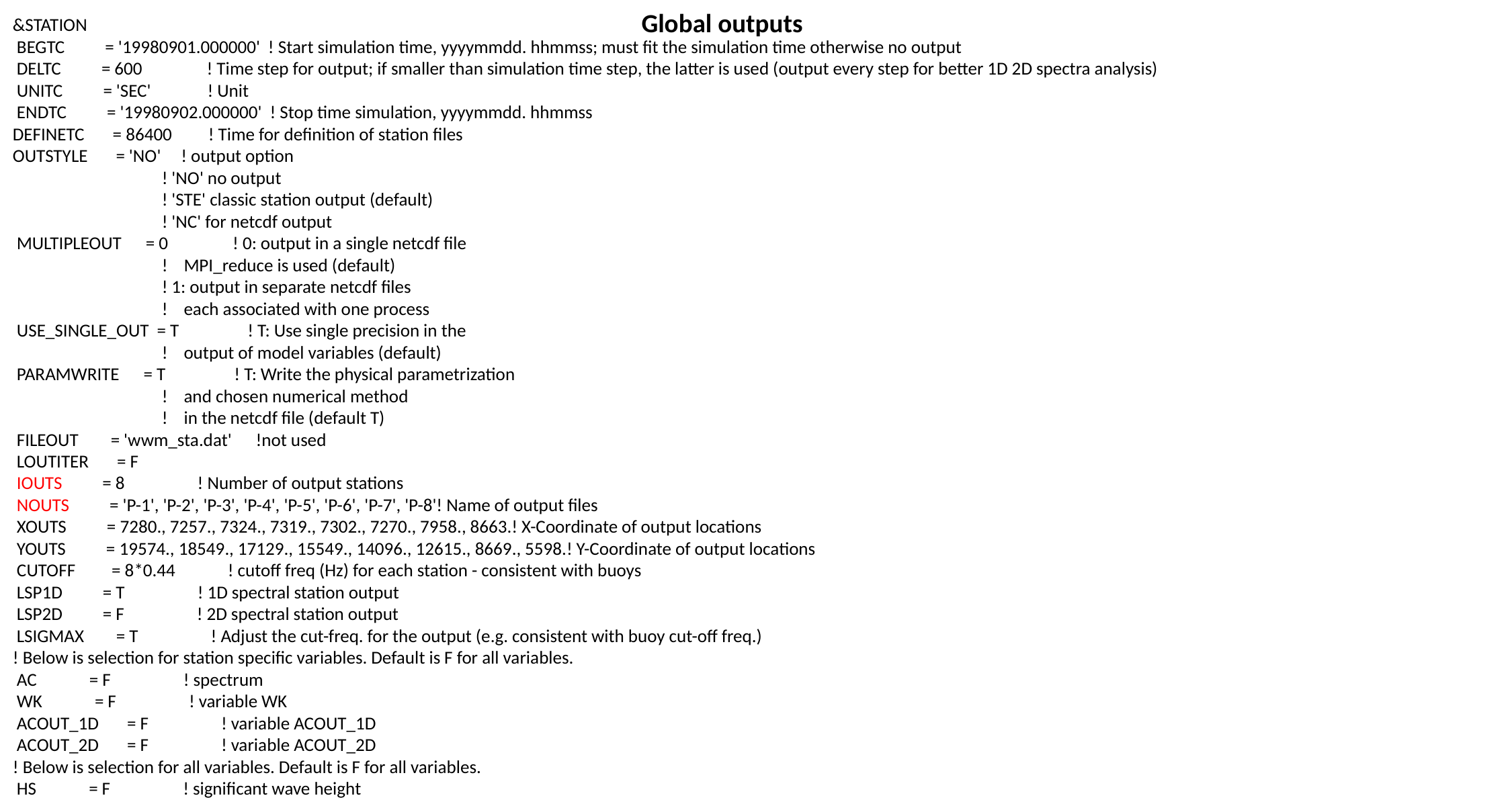

# Global outputs
&STATION
 BEGTC          = '19980901.000000'  ! Start simulation time, yyyymmdd. hhmmss; must fit the simulation time otherwise no output
 DELTC          = 600                ! Time step for output; if smaller than simulation time step, the latter is used (output every step for better 1D 2D spectra analysis)
 UNITC          = 'SEC'              ! Unit
 ENDTC          = '19980902.000000'  ! Stop time simulation, yyyymmdd. hhmmss
DEFINETC       = 86400         ! Time for definition of station files
OUTSTYLE       = 'NO'     ! output option
                                     ! 'NO' no output
                                     ! 'STE' classic station output (default)
                                     ! 'NC' for netcdf output
 MULTIPLEOUT      = 0                ! 0: output in a single netcdf file
                                     !    MPI_reduce is used (default)
                                     ! 1: output in separate netcdf files
                                     !    each associated with one process
 USE_SINGLE_OUT  = T                 ! T: Use single precision in the
                                     !    output of model variables (default)
 PARAMWRITE      = T                 ! T: Write the physical parametrization
                                     !    and chosen numerical method
                                     !    in the netcdf file (default T)
 FILEOUT        = 'wwm_sta.dat'      !not used
 LOUTITER       = F
 IOUTS          = 8                  ! Number of output stations
 NOUTS          = 'P-1', 'P-2', 'P-3', 'P-4', 'P-5', 'P-6', 'P-7', 'P-8'! Name of output files
 XOUTS          = 7280., 7257., 7324., 7319., 7302., 7270., 7958., 8663.! X-Coordinate of output locations
 YOUTS          = 19574., 18549., 17129., 15549., 14096., 12615., 8669., 5598.! Y-Coordinate of output locations
 CUTOFF         = 8*0.44             ! cutoff freq (Hz) for each station - consistent with buoys
 LSP1D          = T                  ! 1D spectral station output
 LSP2D          = F                  ! 2D spectral station output
 LSIGMAX        = T                  ! Adjust the cut-freq. for the output (e.g. consistent with buoy cut-off freq.)
! Below is selection for station specific variables. Default is F for all variables.
 AC             = F                  ! spectrum
 WK             = F                  ! variable WK
 ACOUT_1D       = F                  ! variable ACOUT_1D
 ACOUT_2D       = F                  ! variable ACOUT_2D
! Below is selection for all variables. Default is F for all variables.
 HS             = F                  ! significant wave height
…